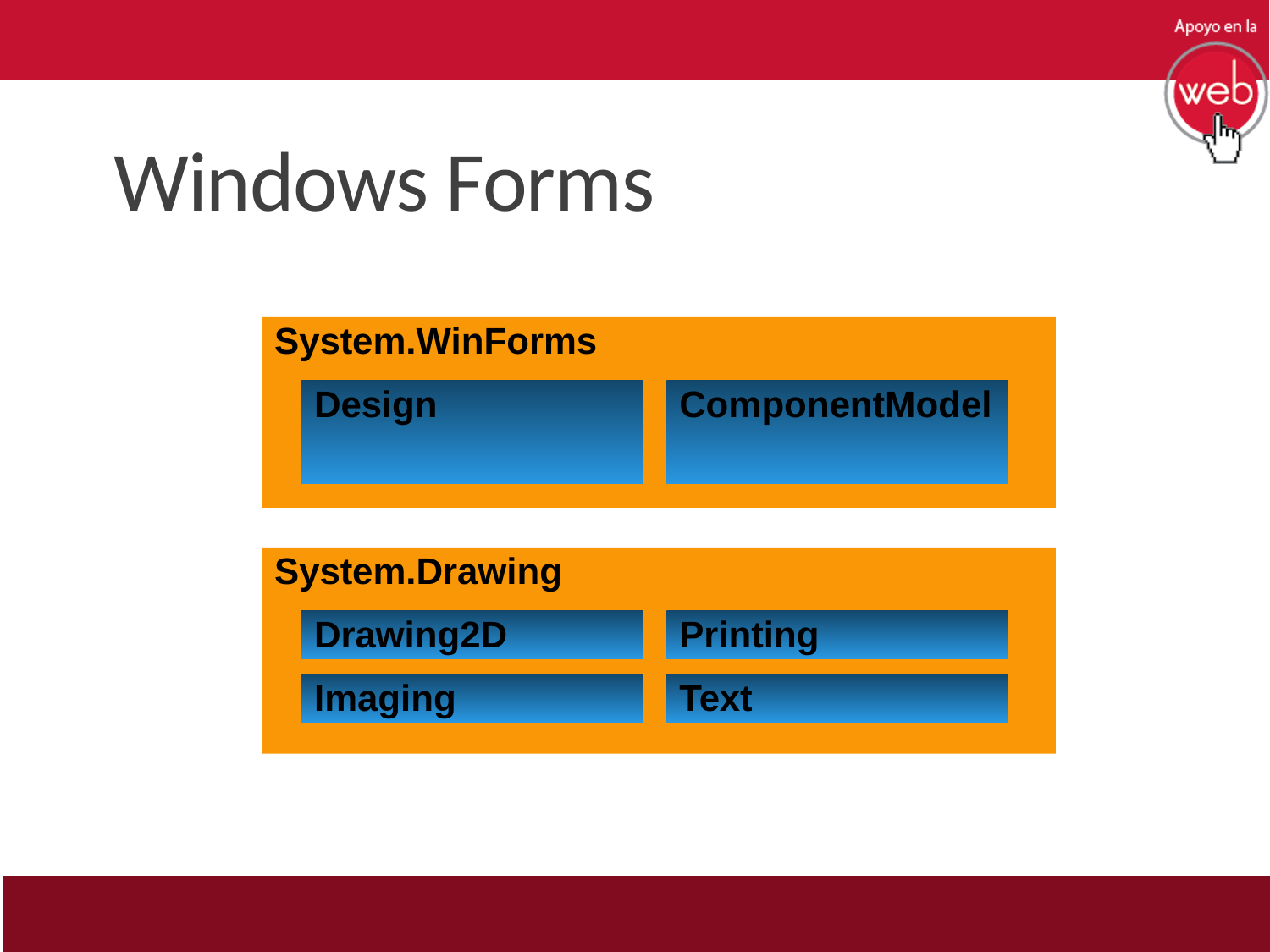

# Windows Forms
System.WinForms
Design
ComponentModel
System.Drawing
Drawing2D
Printing
Imaging
Text